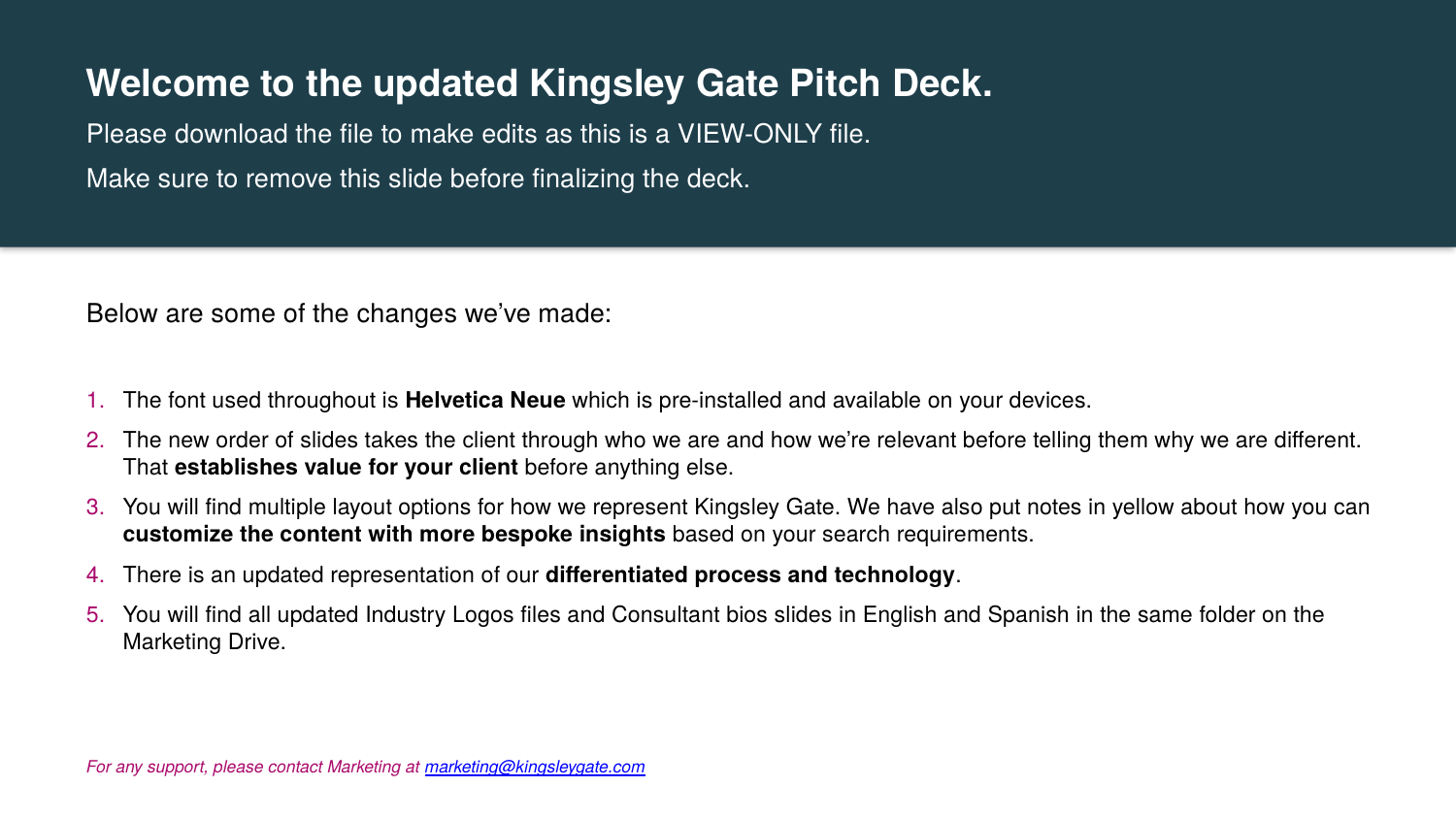

Welcome to the updated Kingsley Gate Pitch Deck.
Please download the file to make edits as this is a VIEW-ONLY file.
Make sure to remove this slide before finalizing the deck.

Below are some of the changes we’ve made:

The font used throughout is Helvetica Neue which is pre-installed and available on your devices.
The new order of slides takes the client through who we are and how we’re relevant before telling them why we are different. That establishes value for your client before anything else.
You will find multiple layout options for how we represent Kingsley Gate. We have also put notes in yellow about how you can customize the content with more bespoke insights based on your search requirements.
There is an updated representation of our differentiated process and technology.
You will find all updated Industry Logos files and Consultant bios slides in English and Spanish in the same folder on the Marketing Drive.

For any support, please contact Marketing at marketing@kingsleygate.com